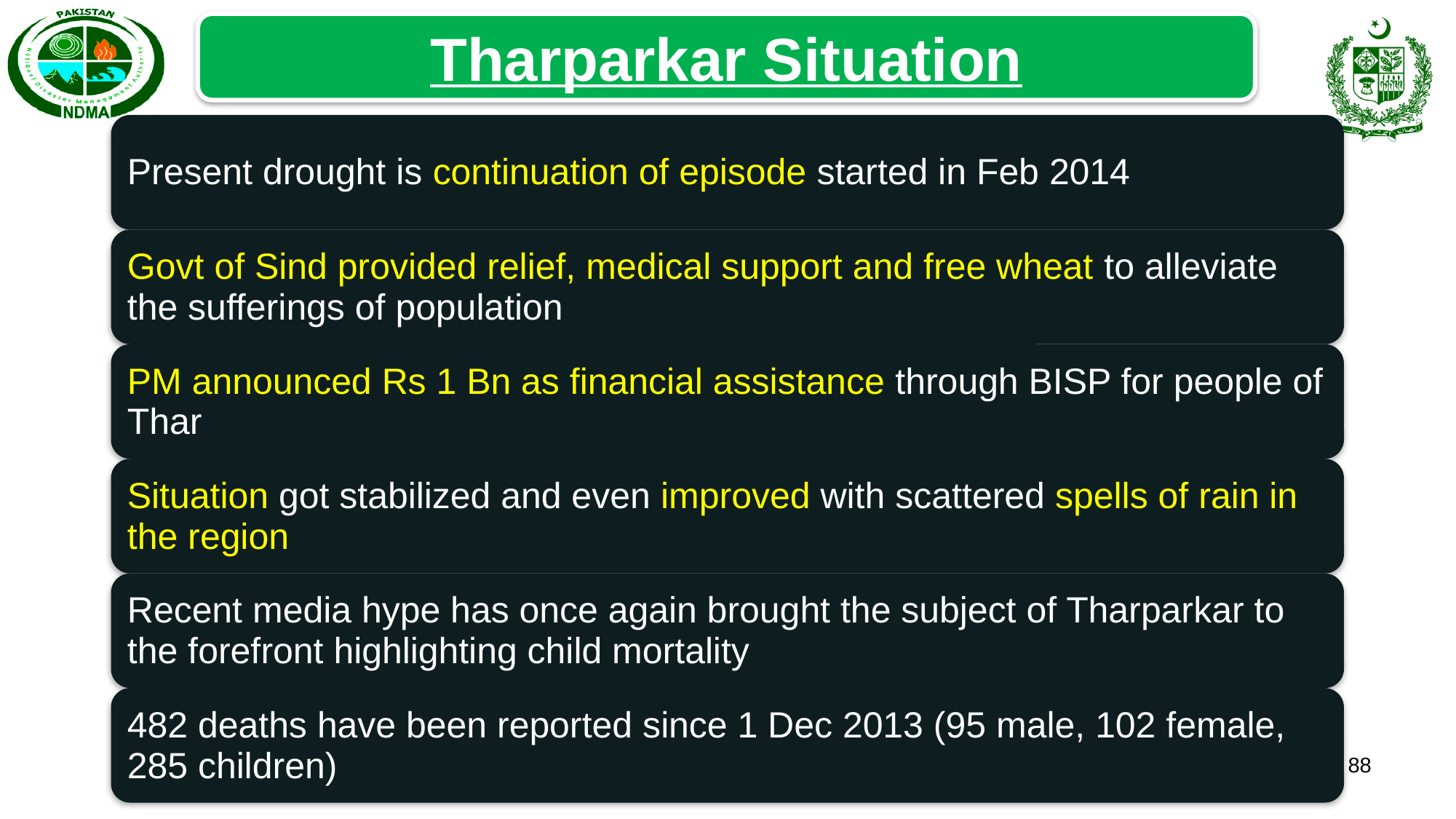

Tharparkar Situation
Present drought is continuation of episode started in Feb 2014
Govt of Sind provided relief, medical support and free wheat to alleviate the sufferings of population
PM announced Rs 1 Bn as financial assistance through BISP for people of Thar
Situation got stabilized and even improved with scattered spells of rain in the region
Recent media hype has once again brought the subject of Tharparkar to the forefront highlighting child mortality
482 deaths have been reported since 1 Dec 2013 (95 male, 102 female, 285 children)
88